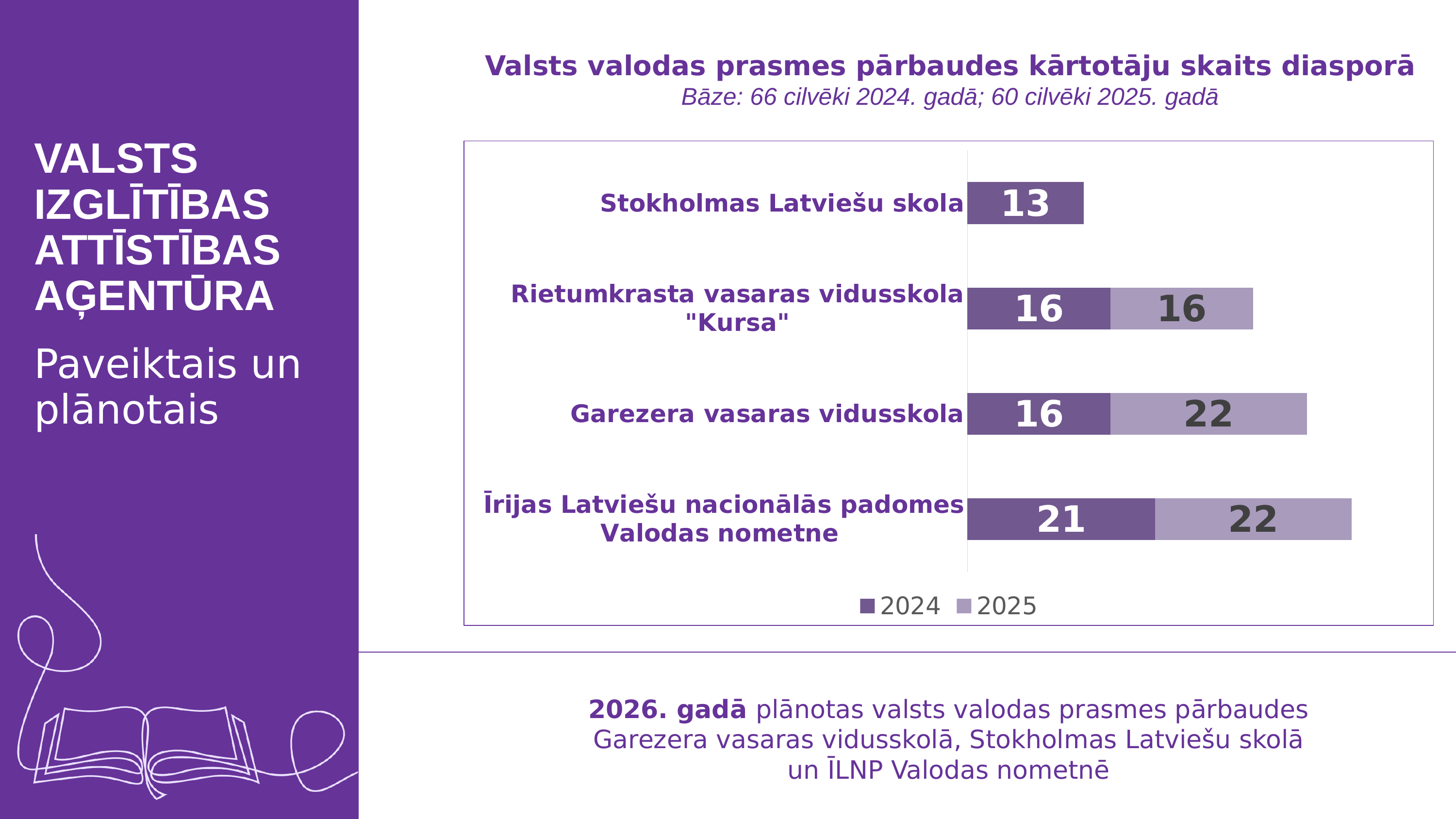

Valsts valodas prasmes pārbaudes kārtotāju skaits diasporā
Bāze: 66 cilvēki 2024. gadā; 60 cilvēki 2025. gadā
VALSTS IZGLĪTĪBAS ATTĪSTĪBAS AĢENTŪRA

Paveiktais un plānotais

### Chart

| Category | 2024 | 2025 |
|---|---|---|
| Īrijas Latviešu nacionālās padomes Valodas nometne  | 21.0 | 22.0 |
| Garezera vasaras vidusskola | 16.0 | 22.0 |
| Rietumkrasta vasaras vidusskola
"Kursa" | 16.0 | 16.0 |
| Stokholmas Latviešu skola | 13.0 | 0.0 |

2026. gadā plānotas valsts valodas prasmes pārbaudes
Garezera vasaras vidusskolā, Stokholmas Latviešu skolā
un ĪLNP Valodas nometnē